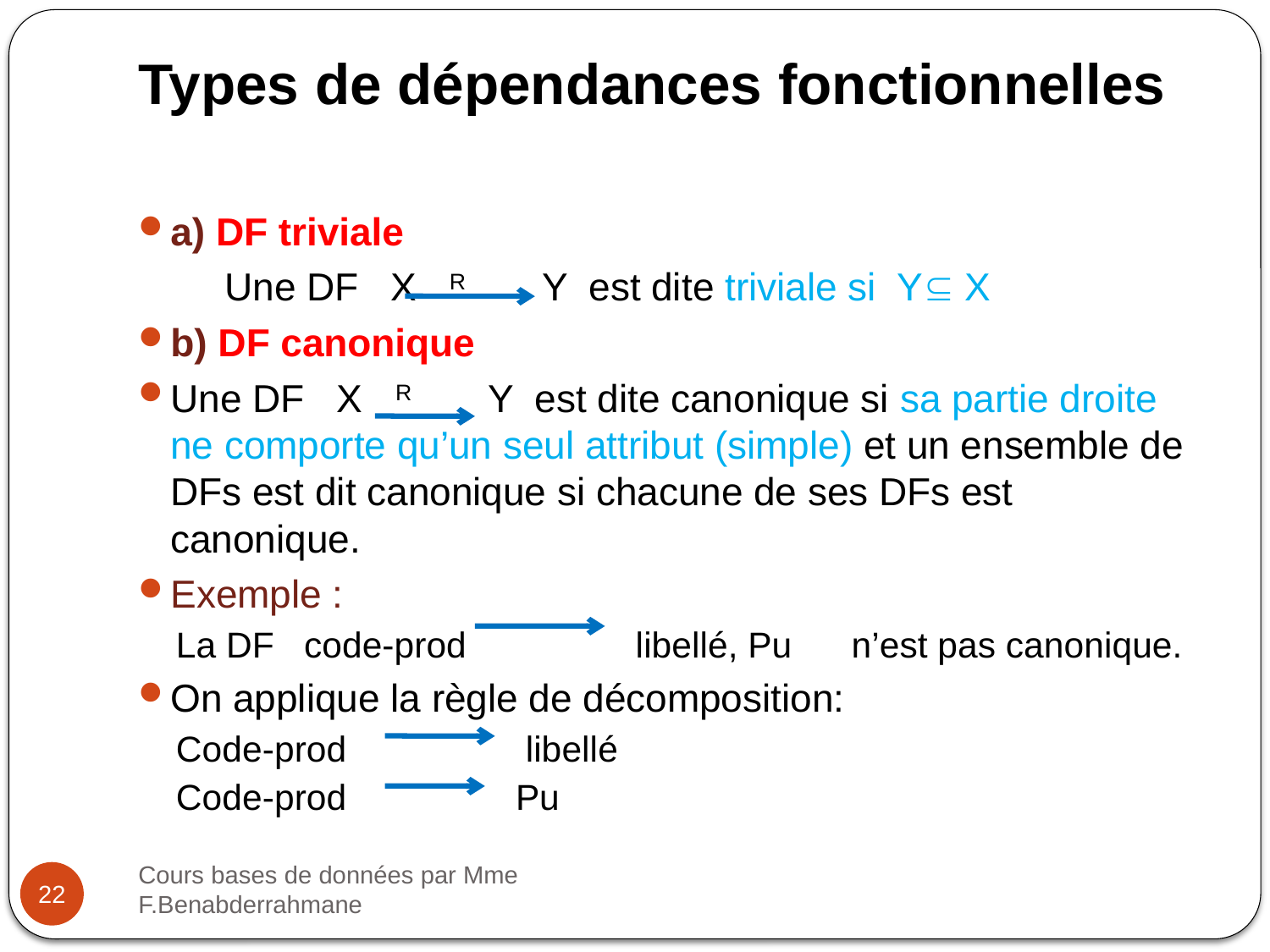

# Types de dépendances fonctionnelles
a) DF triviale
        Une DF   X   R        Y  est dite triviale si  Y⊆ X
b) DF canonique
Une DF   X   R        Y  est dite canonique si sa partie droite ne comporte qu’un seul attribut (simple) et un ensemble de DFs est dit canonique si chacune de ses DFs est canonique.
Exemple :
La DF   code-prod                 libellé, Pu      n’est pas canonique.
On applique la règle de décomposition:
Code-prod                  libellé
Code-prod                 Pu

Cours bases de données par Mme F.Benabderrahmane
22